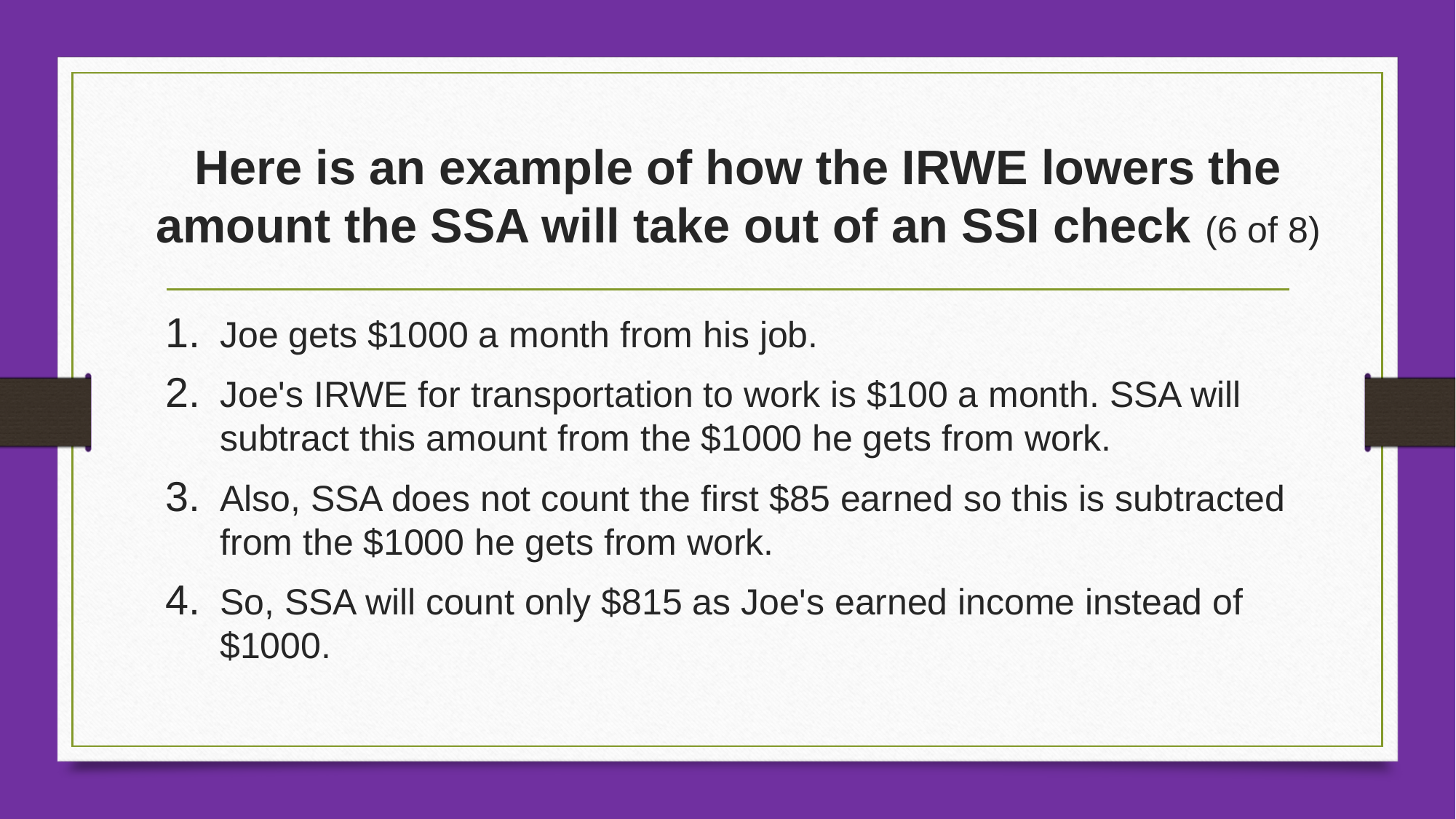

# Here is an example of how the IRWE lowers the amount the SSA will take out of an SSI check (6 of 8)
Joe gets $1000 a month from his job.
Joe's IRWE for transportation to work is $100 a month. SSA will subtract this amount from the $1000 he gets from work.
Also, SSA does not count the first $85 earned so this is subtracted from the $1000 he gets from work.
So, SSA will count only $815 as Joe's earned income instead of $1000.